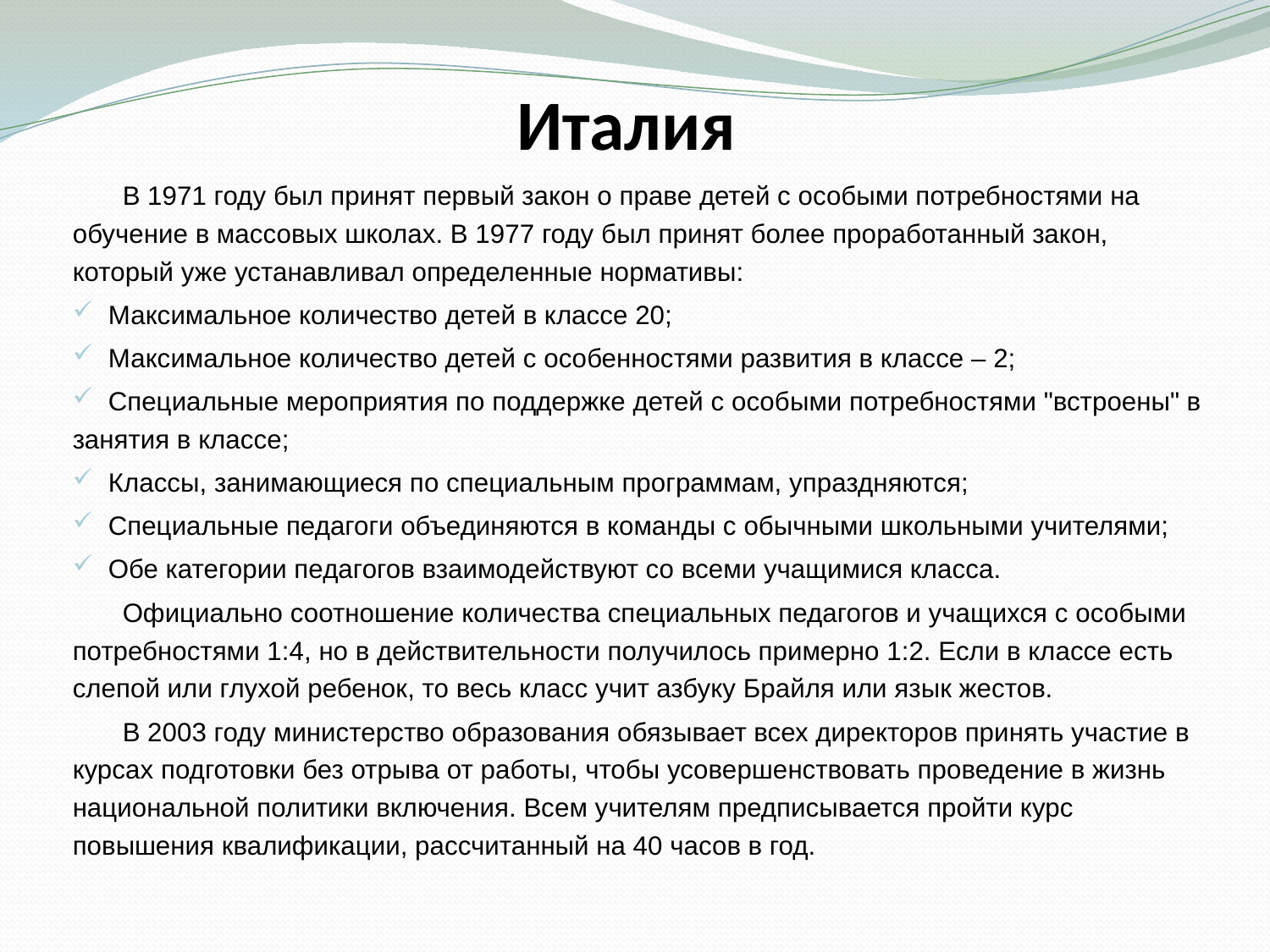

# Италия
В 1971 году был принят первый закон о праве детей с особыми потребностями на обучение в массовых школах. В 1977 году был принят более проработанный закон, который уже устанавливал определенные нормативы:
  Максимальное количество детей в классе 20;
  Максимальное количество детей с особенностями развития в классе – 2;
  Специальные мероприятия по поддержке детей с особыми потребностями "встроены" в занятия в классе;
  Классы, занимающиеся по специальным программам, упраздняются;
  Специальные педагоги объединяются в команды с обычными школьными учителями;
  Обе категории педагогов взаимодействуют со всеми учащимися класса.
Официально соотношение количества специальных педагогов и учащихся с особыми потребностями 1:4, но в действительности получилось примерно 1:2. Если в классе есть слепой или глухой ребенок, то весь класс учит азбуку Брайля или язык жестов.
В 2003 году министерство образования обязывает всех директоров принять участие в курсах подготовки без отрыва от работы, чтобы усовершенствовать проведение в жизнь национальной политики включения. Всем учителям предписывается пройти курс повышения квалификации, рассчитанный на 40 часов в год.